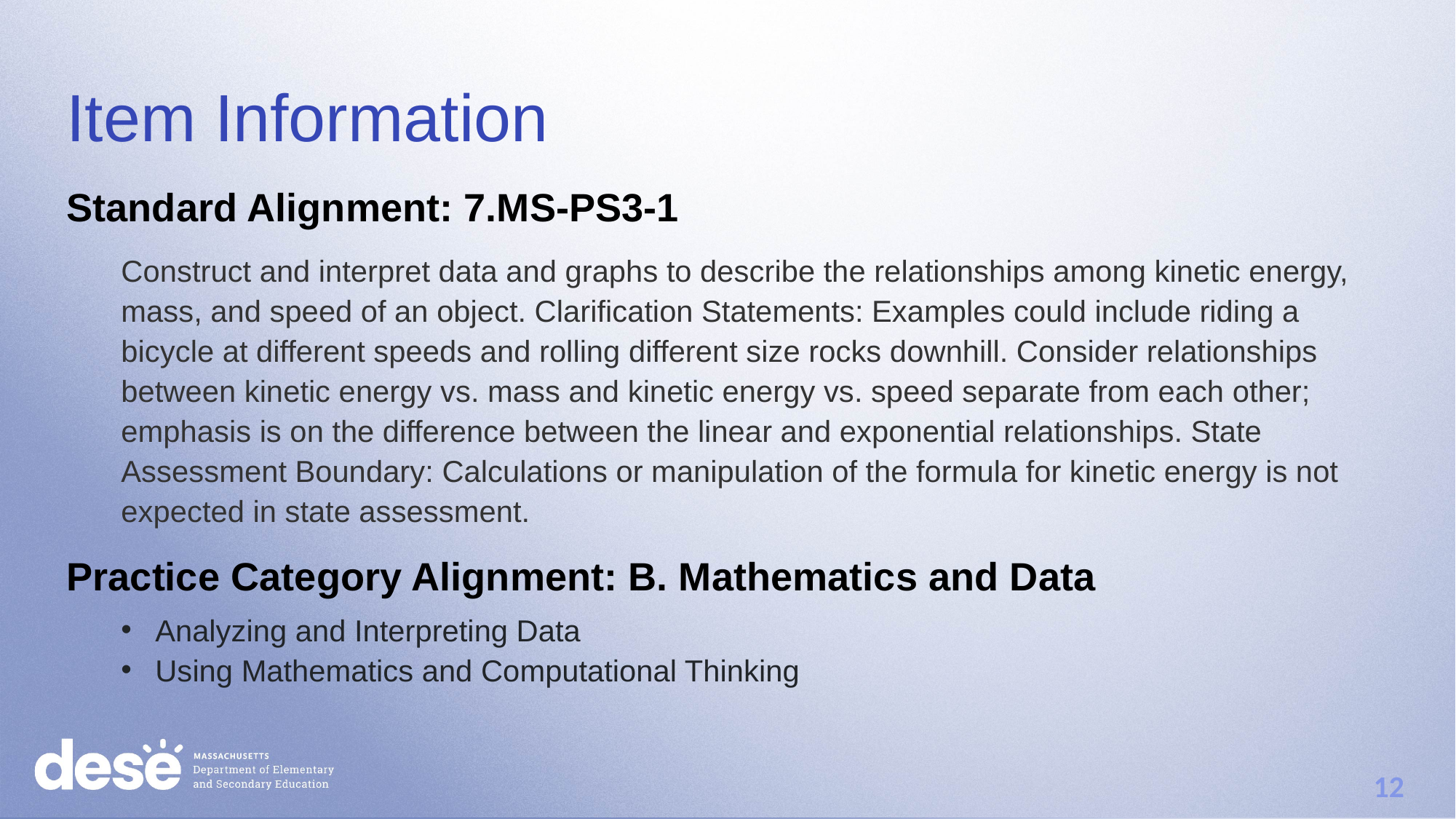

# Item Information
Standard Alignment: 7.MS-PS3-1
Construct and interpret data and graphs to describe the relationships among kinetic energy, mass, and speed of an object. Clarification Statements: Examples could include riding a bicycle at different speeds and rolling different size rocks downhill. Consider relationships between kinetic energy vs. mass and kinetic energy vs. speed separate from each other; emphasis is on the difference between the linear and exponential relationships. State Assessment Boundary: Calculations or manipulation of the formula for kinetic energy is not expected in state assessment.
Practice Category Alignment: B. Mathematics and Data
Analyzing and Interpreting Data
Using Mathematics and Computational Thinking